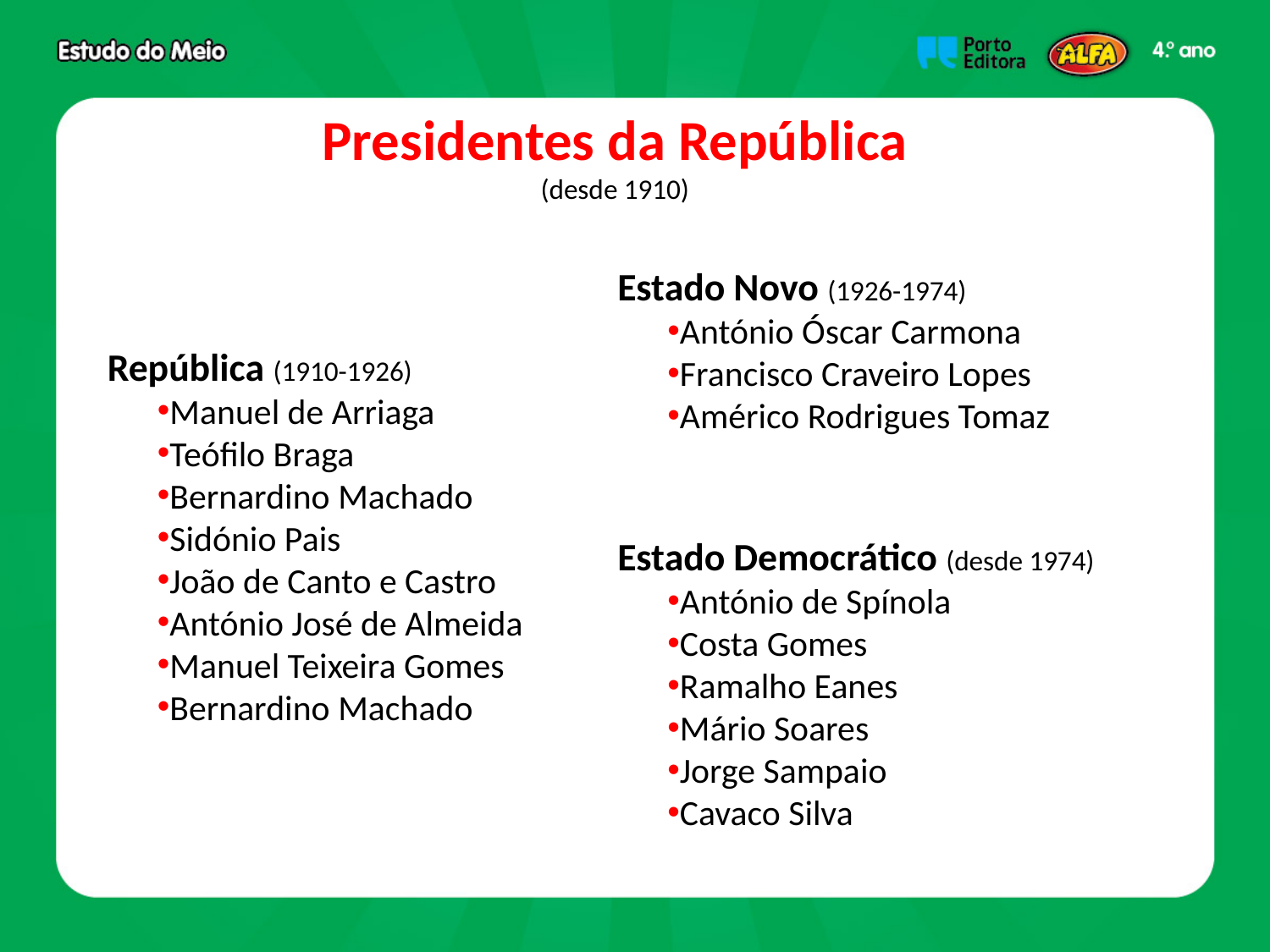

Presidentes da República
(desde 1910)
Estado Novo (1926-1974)
António Óscar Carmona
Francisco Craveiro Lopes
Américo Rodrigues Tomaz
República (1910-1926)
Manuel de Arriaga
Teófilo Braga
Bernardino Machado
Sidónio Pais
João de Canto e Castro
António José de Almeida
Manuel Teixeira Gomes
Bernardino Machado
Estado Democrático (desde 1974)
António de Spínola
Costa Gomes
Ramalho Eanes
Mário Soares
Jorge Sampaio
Cavaco Silva